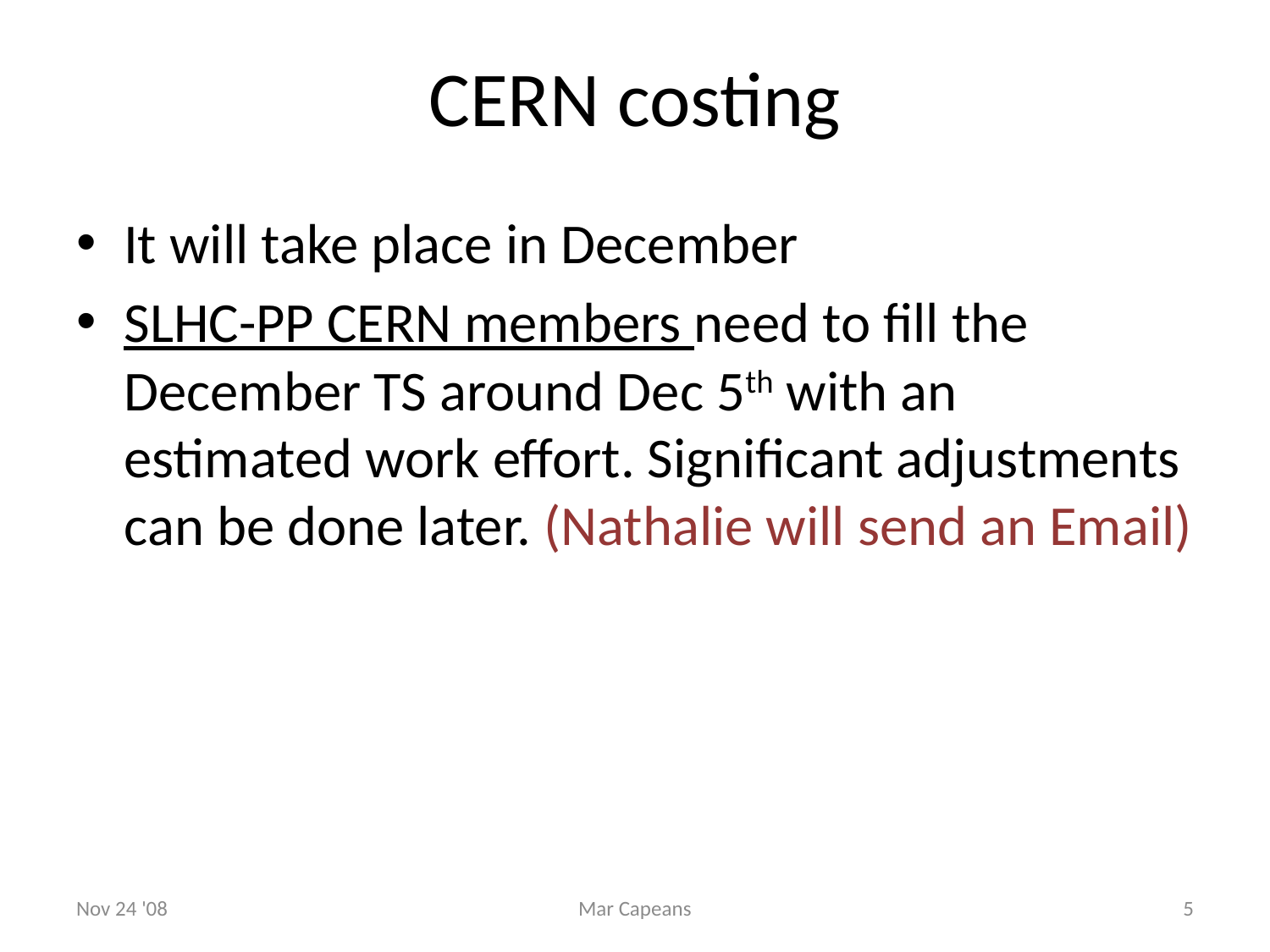

# CERN costing
It will take place in December
SLHC-PP CERN members need to fill the December TS around Dec 5th with an estimated work effort. Significant adjustments can be done later. (Nathalie will send an Email)
Nov 24 '08
Mar Capeans
5